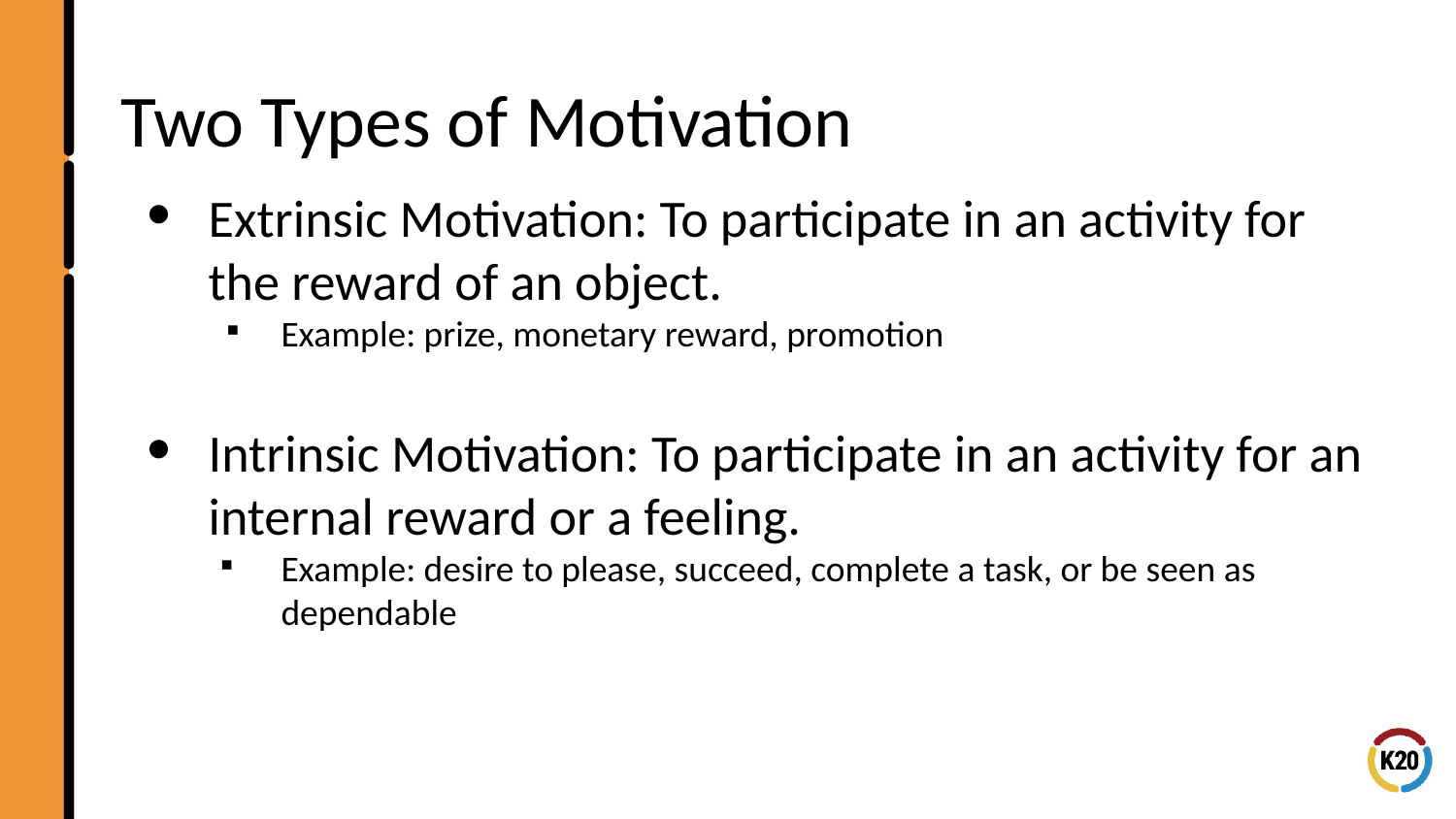

# Two Types of Motivation
Extrinsic Motivation: To participate in an activity for the reward of an object.
Example: prize, monetary reward, promotion

Intrinsic Motivation: To participate in an activity for an internal reward or a feeling.
Example: desire to please, succeed, complete a task, or be seen as dependable